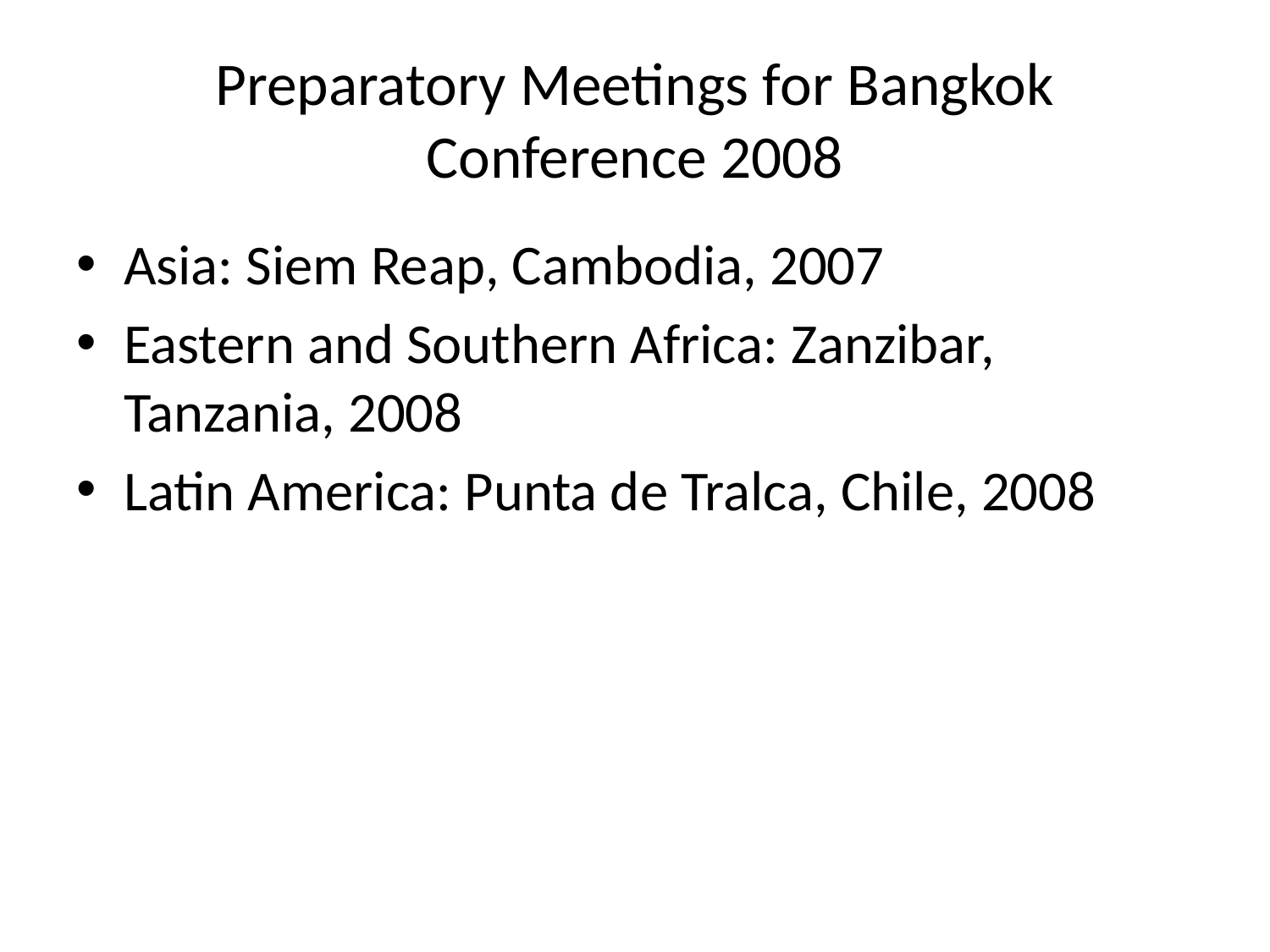

# Preparatory Meetings for Bangkok Conference 2008
Asia: Siem Reap, Cambodia, 2007
Eastern and Southern Africa: Zanzibar, Tanzania, 2008
Latin America: Punta de Tralca, Chile, 2008